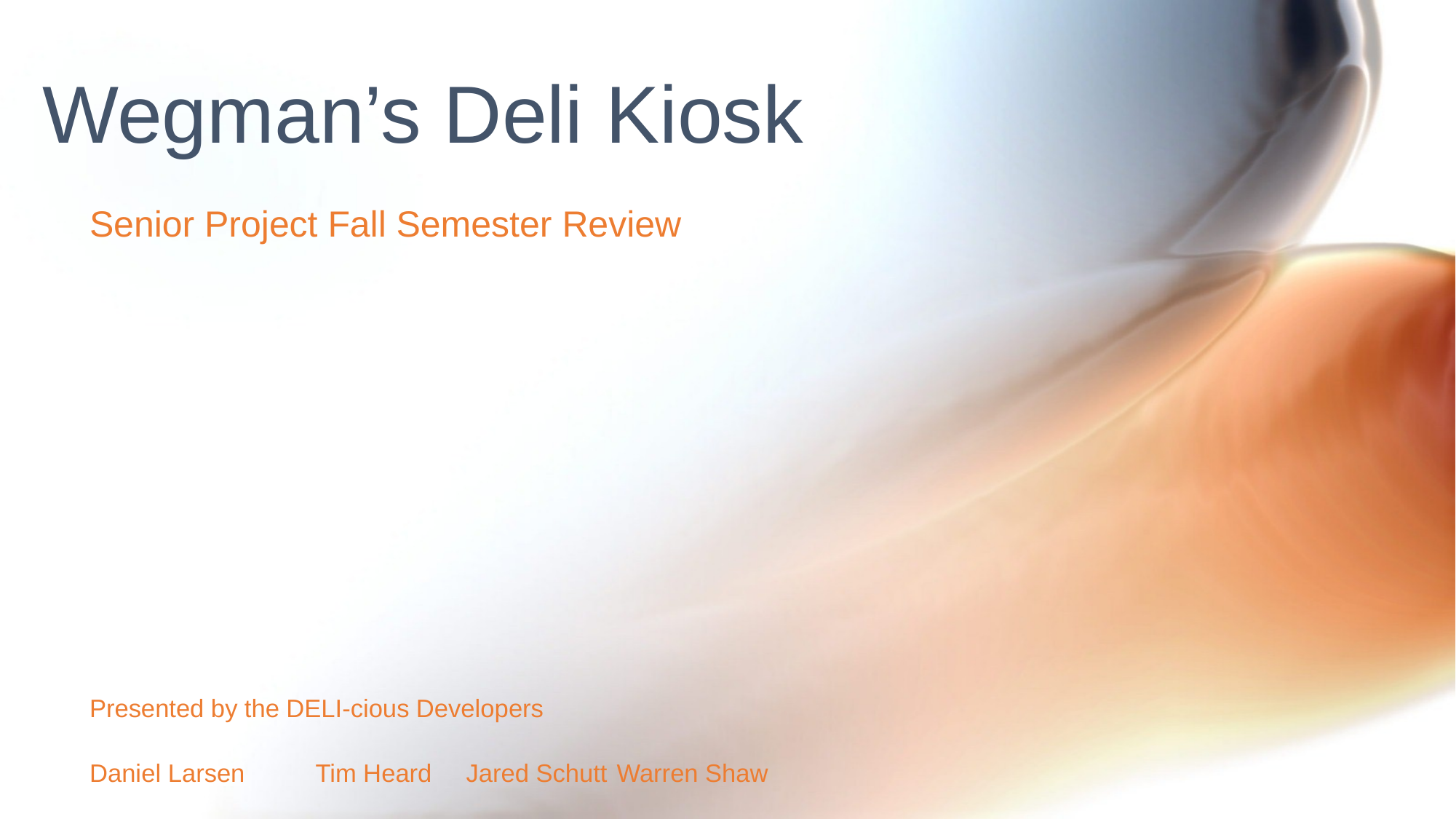

# Wegman’s Deli Kiosk
Senior Project Fall Semester Review
Presented by the DELI-cious Developers
Daniel Larsen	Tim Heard	Jared Schutt	Warren Shaw